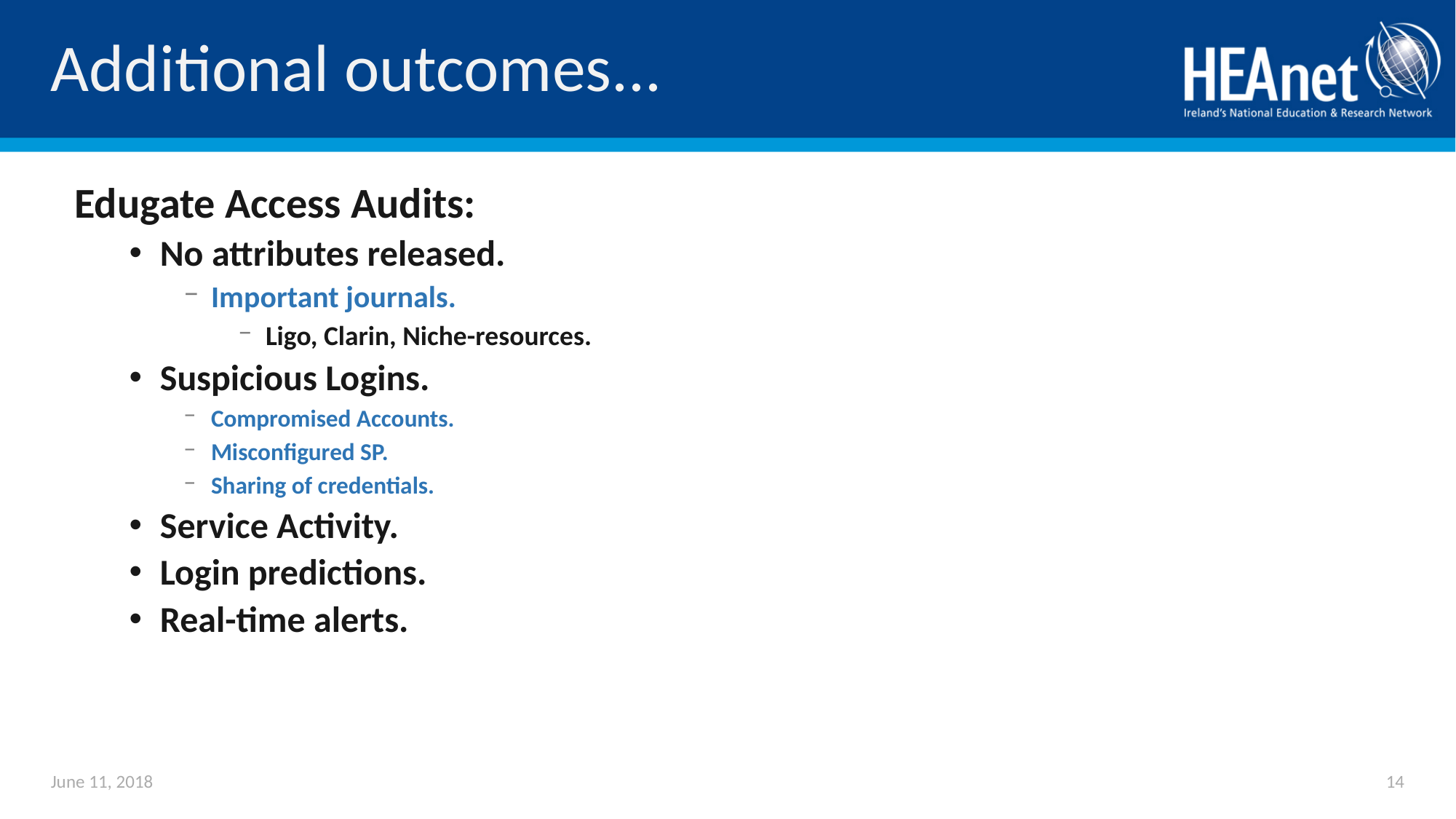

# Additional outcomes...
Edugate Access Audits:
No attributes released.
Important journals.
Ligo, Clarin, Niche-resources.
Suspicious Logins.
Compromised Accounts.
Misconfigured SP.
Sharing of credentials.
Service Activity.
Login predictions.
Real-time alerts.

June 11, 2018
14